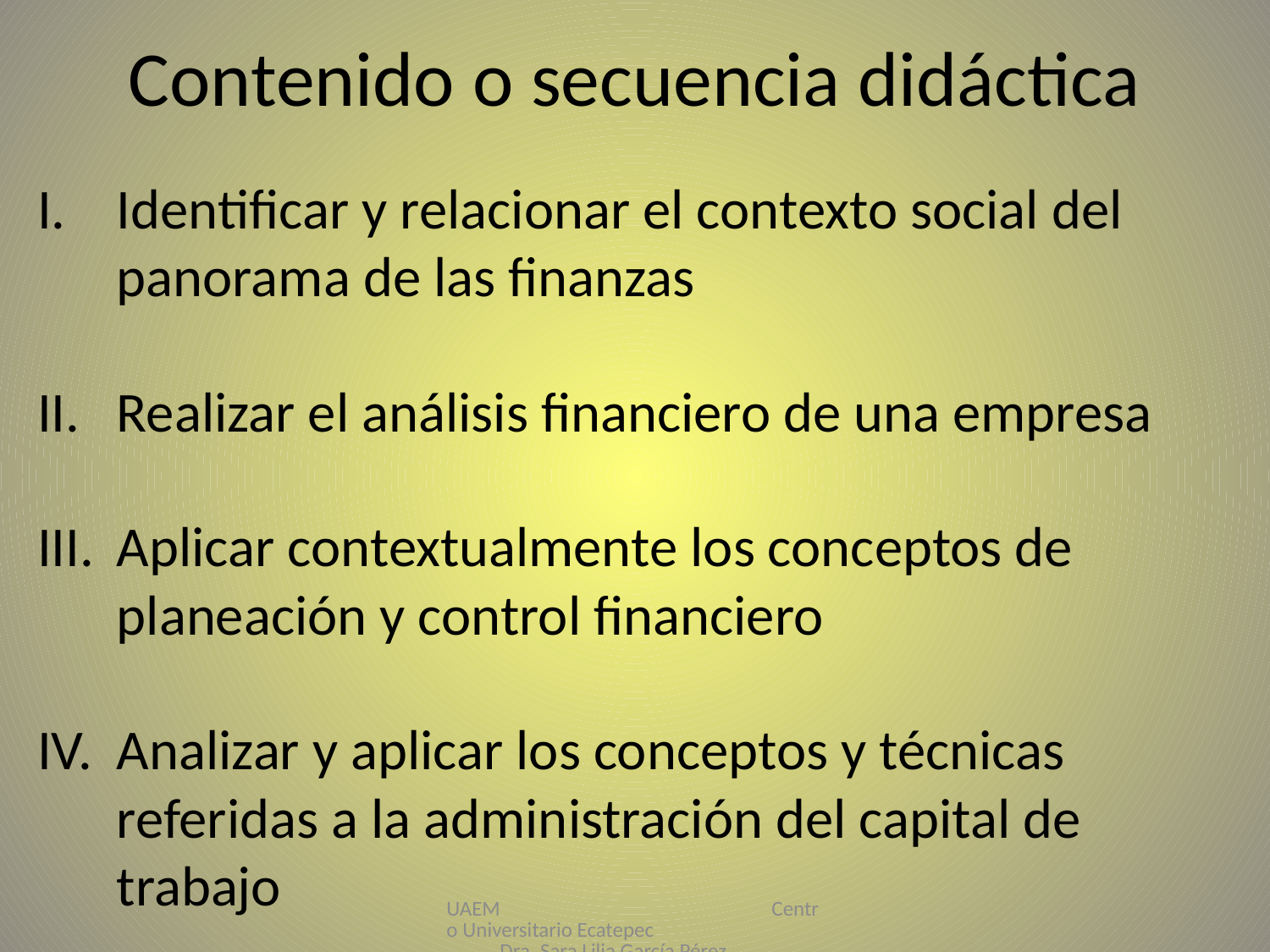

# Contenido o secuencia didáctica
Identificar y relacionar el contexto social del panorama de las finanzas

Realizar el análisis financiero de una empresa

Aplicar contextualmente los conceptos de planeación y control financiero

Analizar y aplicar los conceptos y técnicas referidas a la administración del capital de trabajo

UAEM                                                        Centro Universitario Ecatepec                                             Dra. Sara Lilia García Pérez